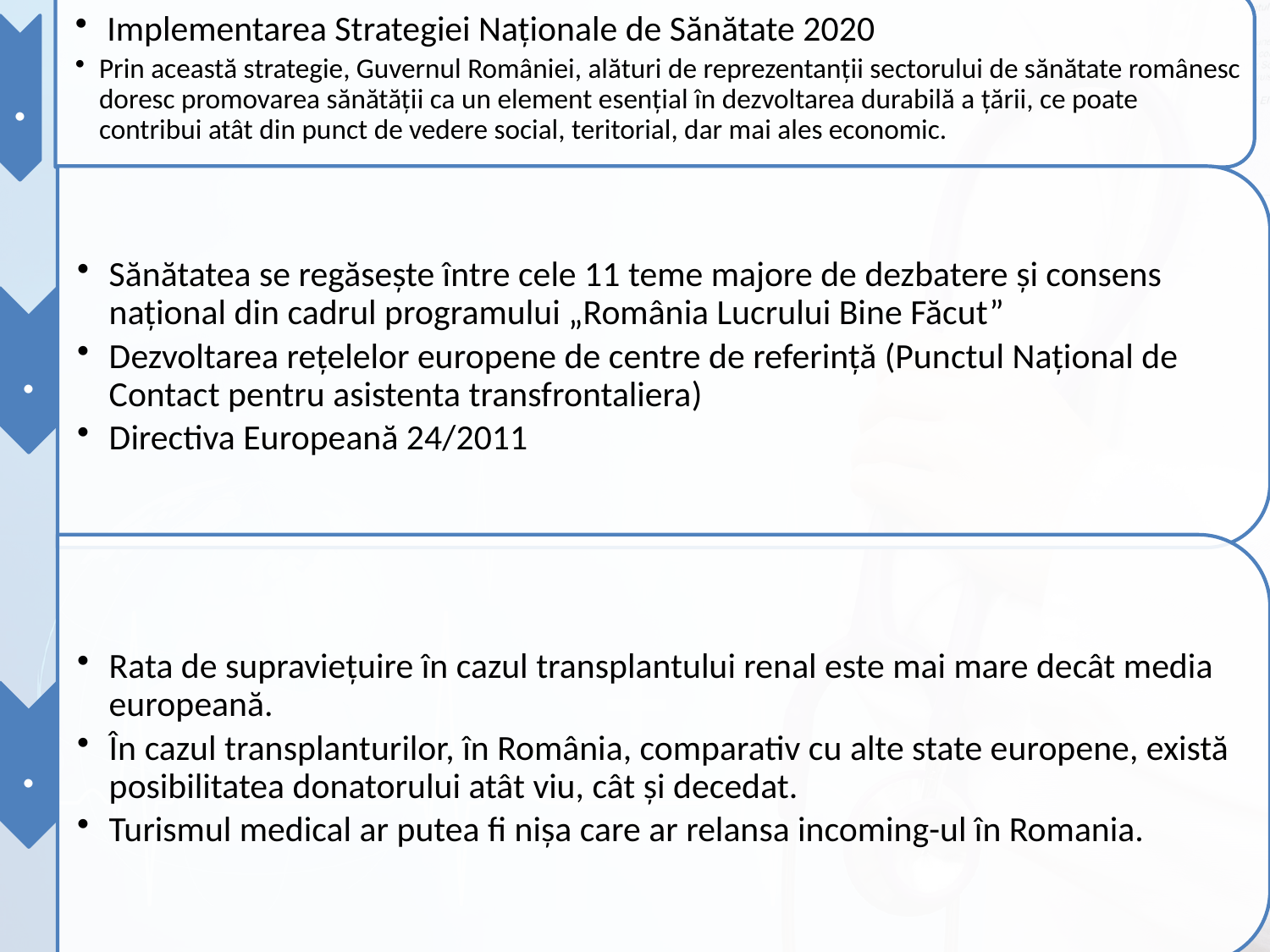

.
Implementarea Strategiei Naționale de Sănătate 2020
Prin această strategie, Guvernul României, alături de reprezentanții sectorului de sănătate românesc doresc promovarea sănătății ca un element esențial în dezvoltarea durabilă a țării, ce poate contribui atât din punct de vedere social, teritorial, dar mai ales economic.
.
Sănătatea se regăsește între cele 11 teme majore de dezbatere și consens național din cadrul programului „România Lucrului Bine Făcut”
Dezvoltarea rețelelor europene de centre de referință (Punctul Național de Contact pentru asistenta transfrontaliera)
Directiva Europeană 24/2011
.
Rata de supraviețuire în cazul transplantului renal este mai mare decât media europeană.
În cazul transplanturilor, în România, comparativ cu alte state europene, există posibilitatea donatorului atât viu, cât și decedat.
Turismul medical ar putea fi nișa care ar relansa incoming-ul în Romania.